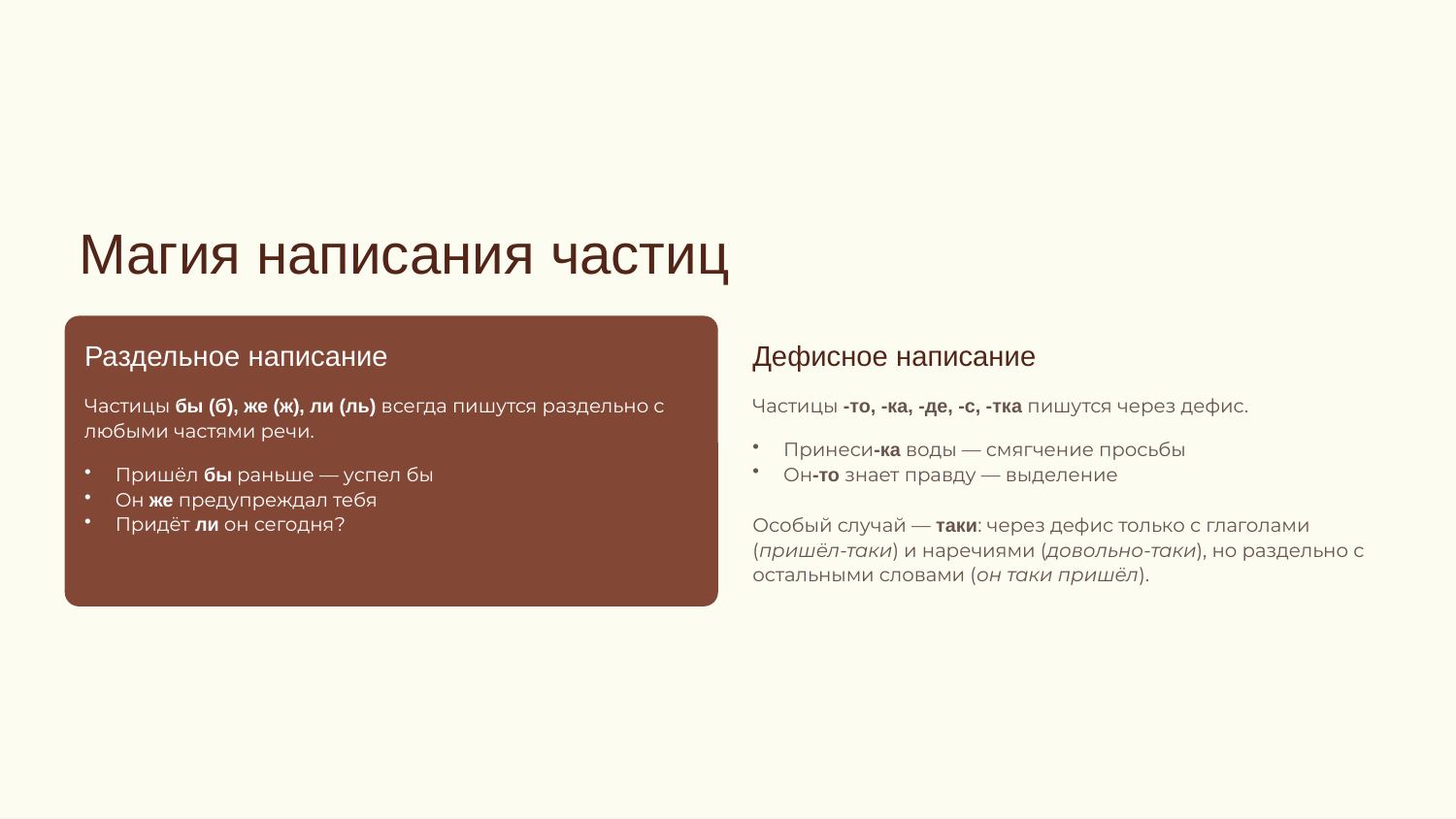

Магия написания частиц

Раздельное написание
Дефисное написание
Частицы бы (б), же (ж), ли (ль) всегда пишутся раздельно с любыми частями речи.
Частицы -то, -ка, -де, -с, -тка пишутся через дефис.
Принеси-ка воды — смягчение просьбы
Он-то знает правду — выделение
Пришёл бы раньше — успел бы
Он же предупреждал тебя
Придёт ли он сегодня?
Особый случай — таки: через дефис только с глаголами (пришёл-таки) и наречиями (довольно-таки), но раздельно с остальными словами (он таки пришёл).